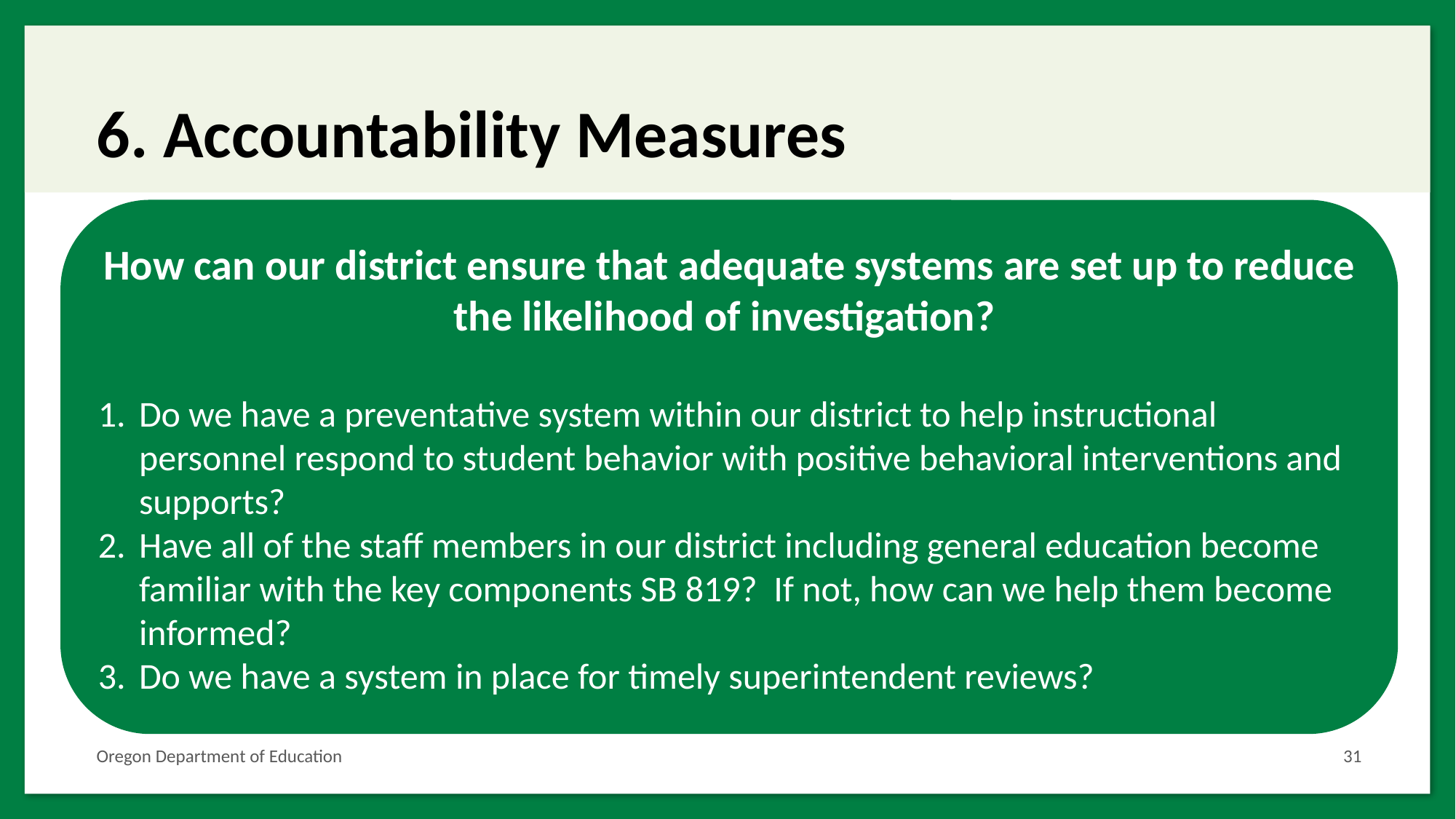

# 6. Accountability Measures
How can our district ensure that adequate systems are set up to reduce the likelihood of investigation?

Do we have a preventative system within our district to help instructional personnel respond to student behavior with positive behavioral interventions and supports?
Have all of the staff members in our district including general education become familiar with the key components SB 819?  If not, how can we help them become informed?
Do we have a system in place for timely superintendent reviews?
Oregon Department of Education
31